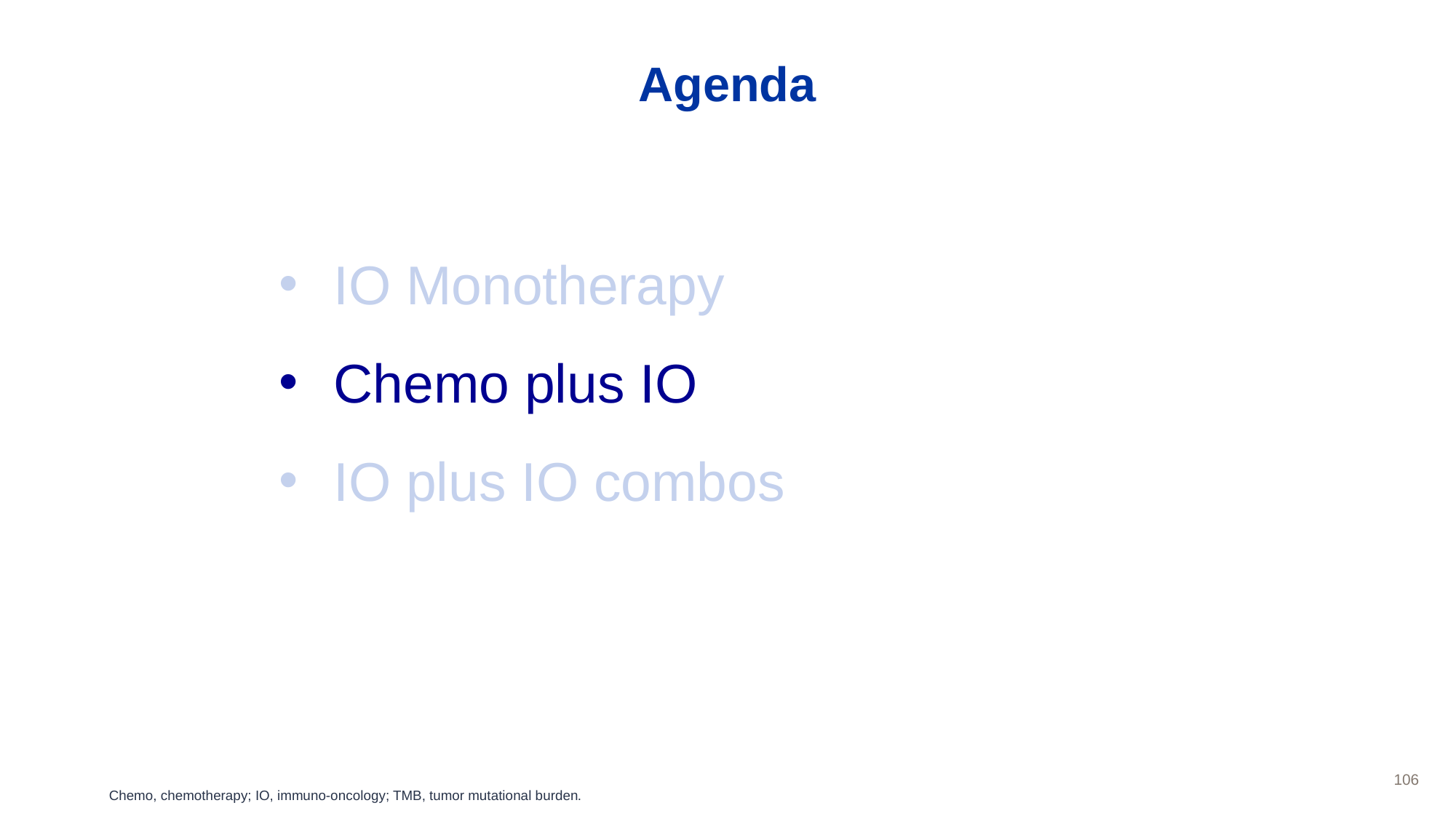

# Agenda
IO Monotherapy
Chemo plus IO
IO plus IO combos
106
Chemo, chemotherapy; IO, immuno-oncology; TMB, tumor mutational burden.